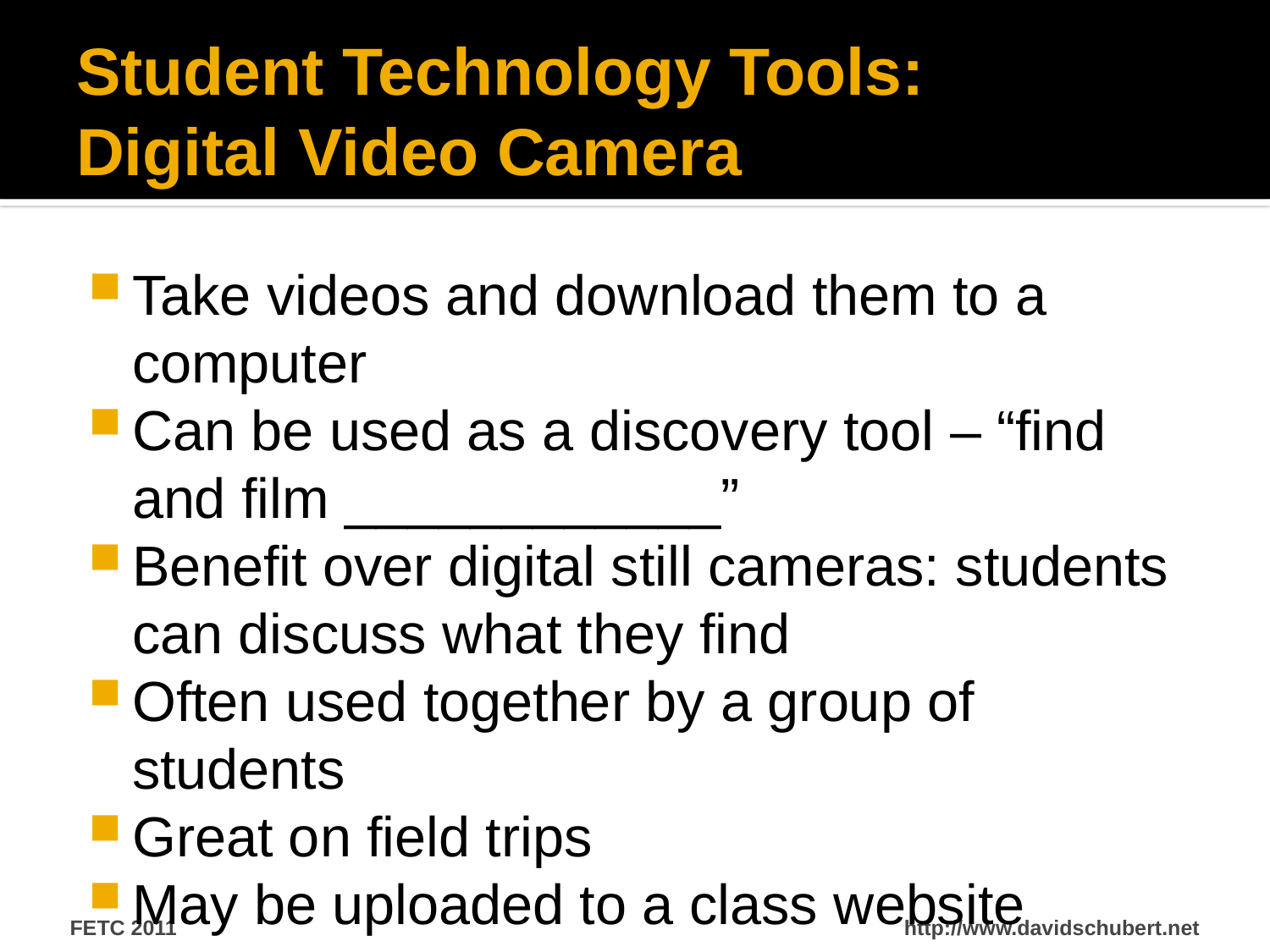

# Student Technology Tools: Digital Video Camera
Take videos and download them to a computer
Can be used as a discovery tool – “find and film ____________”
Benefit over digital still cameras: students can discuss what they find
Often used together by a group of students
Great on field trips
May be uploaded to a class website